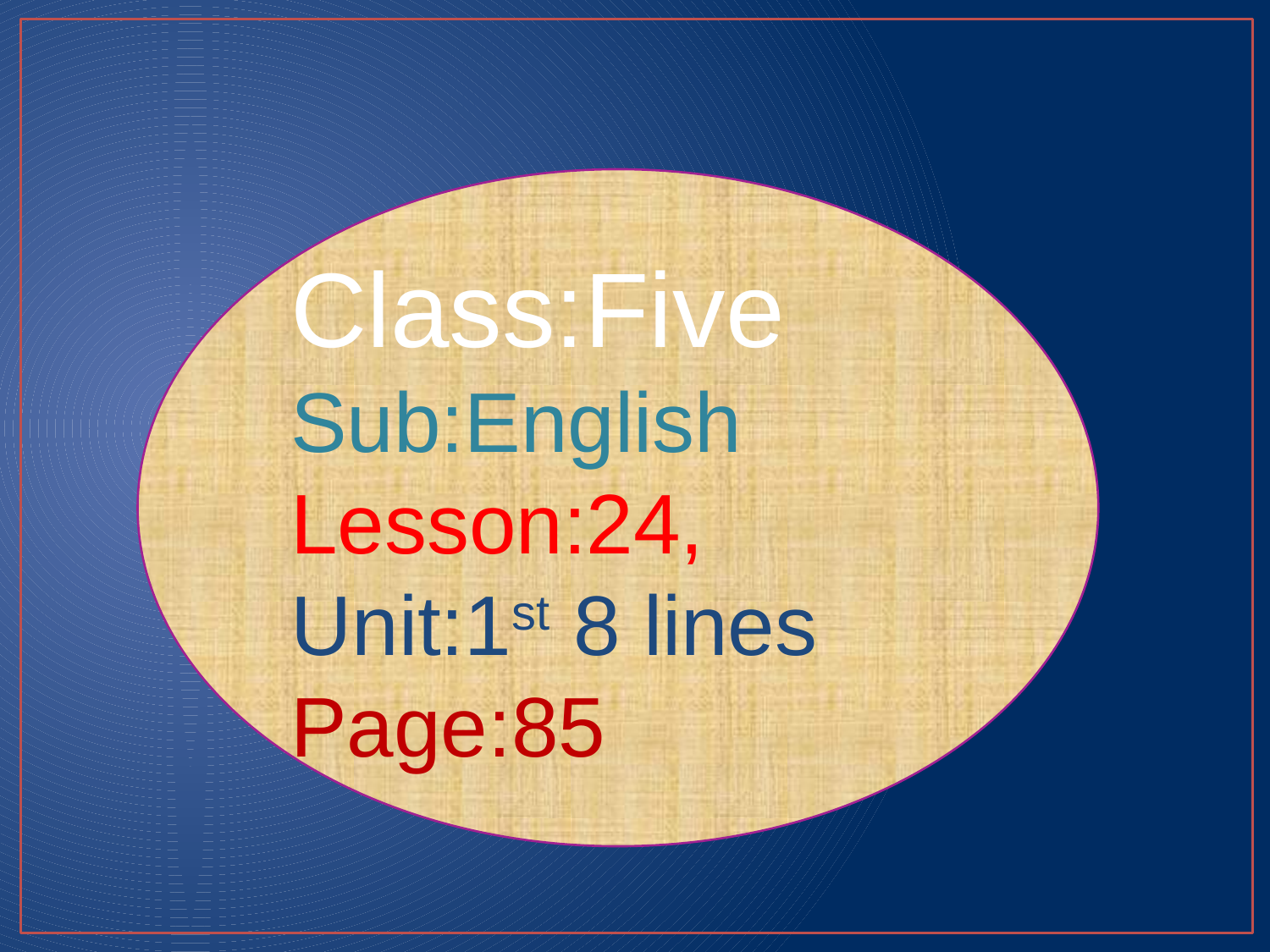

Class:Five
Sub:English
Lesson:24,
Unit:1st 8 lines
Page:85